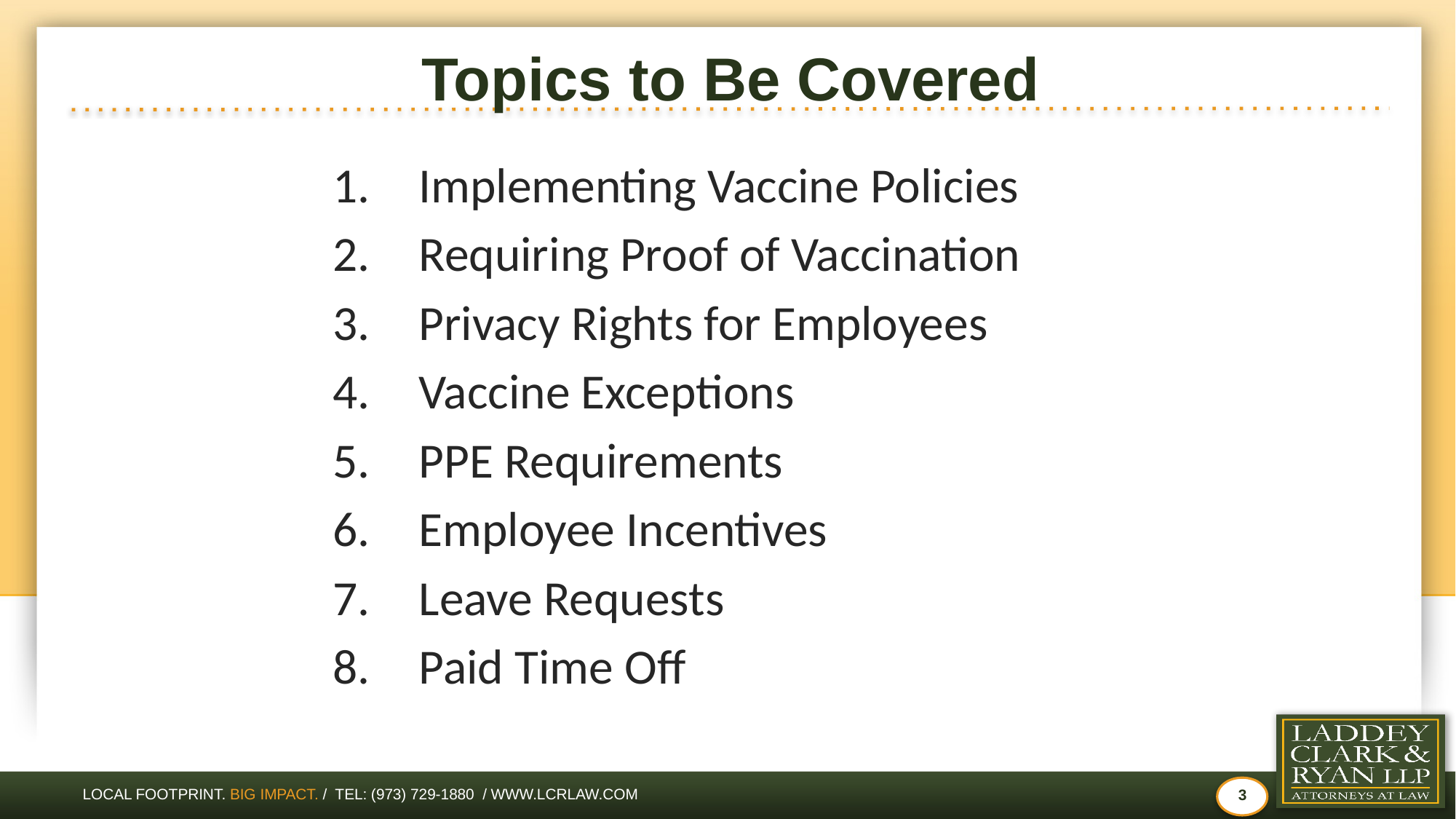

# Topics to Be Covered
Implementing Vaccine Policies
Requiring Proof of Vaccination
Privacy Rights for Employees
Vaccine Exceptions
PPE Requirements
Employee Incentives
Leave Requests
Paid Time Off